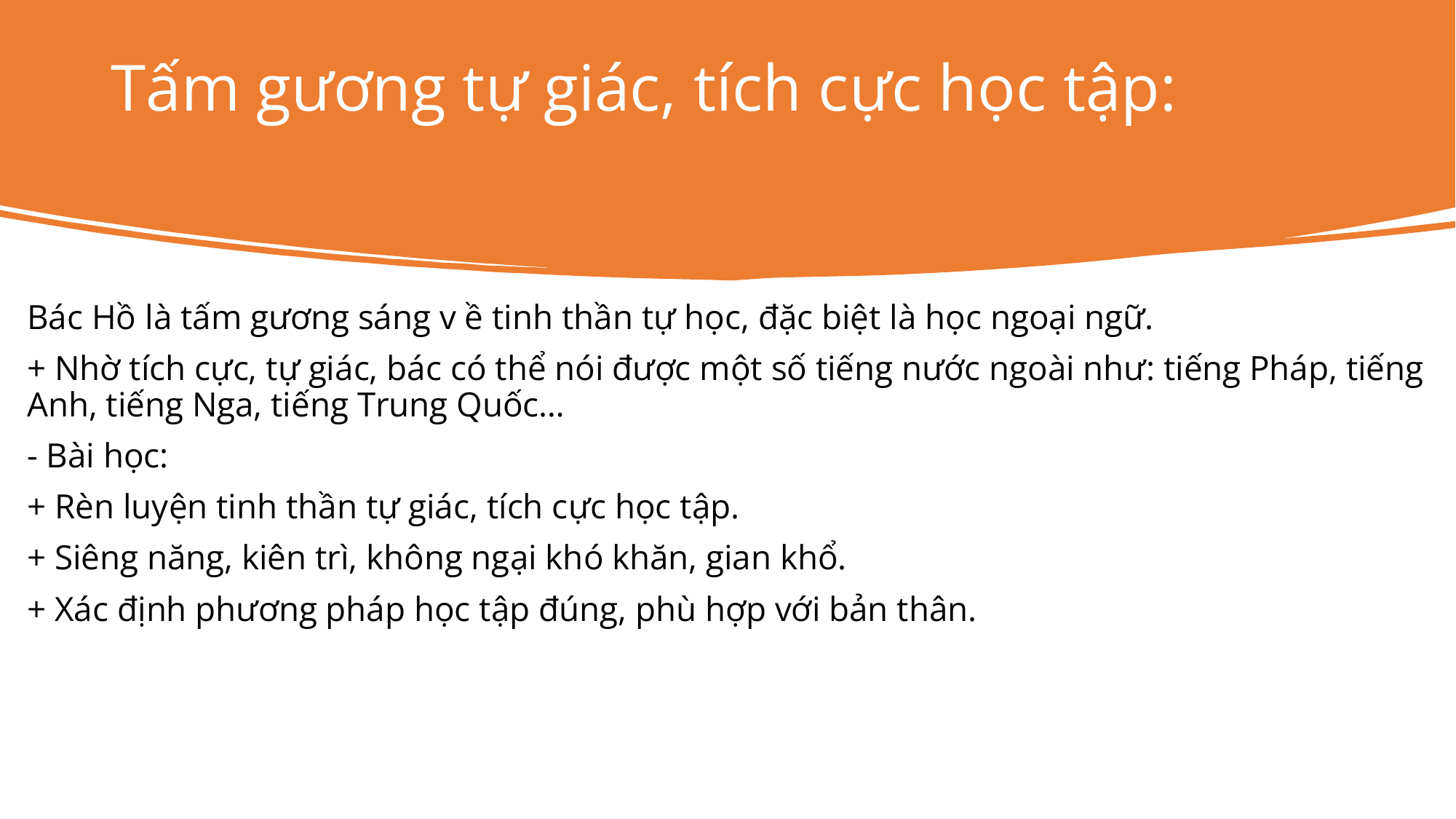

# Tấm gương tự giác, tích cực học tập:
Bác Hồ là tấm gương sáng v ề tinh thần tự học, đặc biệt là học ngoại ngữ.
+ Nhờ tích cực, tự giác, bác có thể nói được một số tiếng nước ngoài như: tiếng Pháp, tiếng Anh, tiếng Nga, tiếng Trung Quốc…
- Bài học:
+ Rèn luyện tinh thần tự giác, tích cực học tập.
+ Siêng năng, kiên trì, không ngại khó khăn, gian khổ.
+ Xác định phương pháp học tập đúng, phù hợp với bản thân.